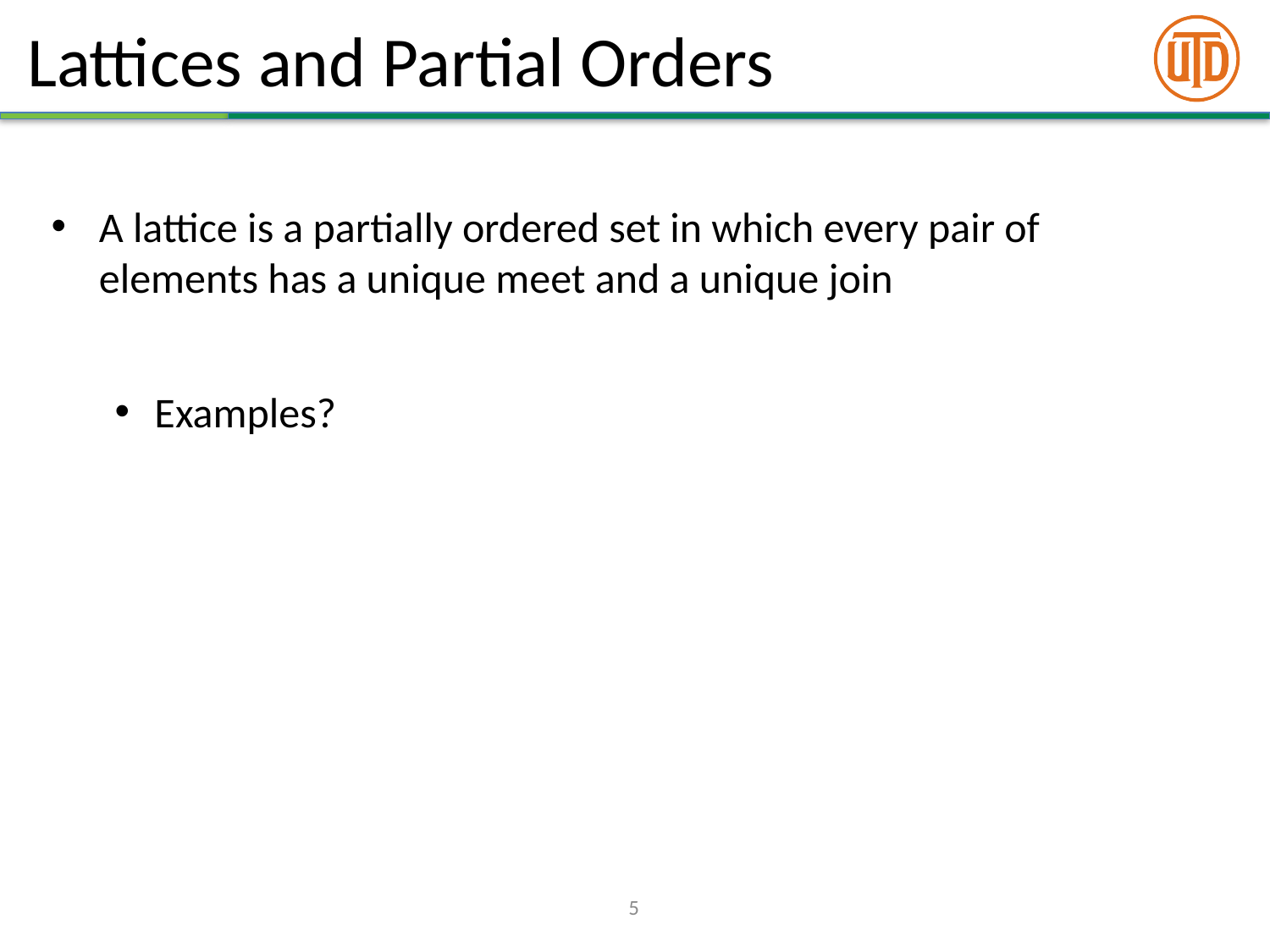

# Lattices and Partial Orders

A lattice is a partially ordered set in which every pair of elements has a unique meet and a unique join

Examples?

5